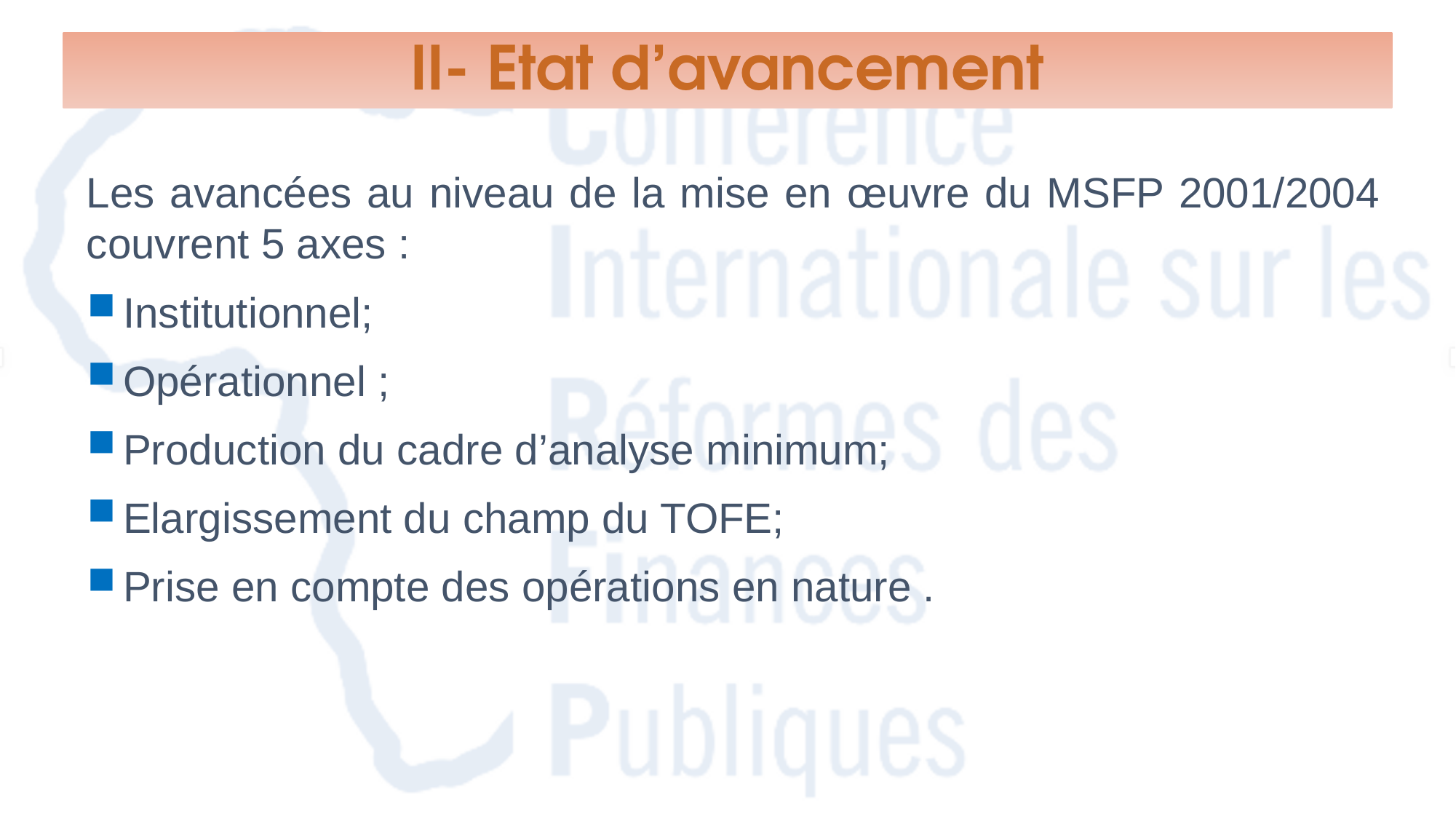

II- Etat d’avancement

Les avancées au niveau de la mise en œuvre du MSFP 2001/2004 couvrent 5 axes :
Institutionnel;
Opérationnel ;
Production du cadre d’analyse minimum;
Elargissement du champ du TOFE;
Prise en compte des opérations en nature .